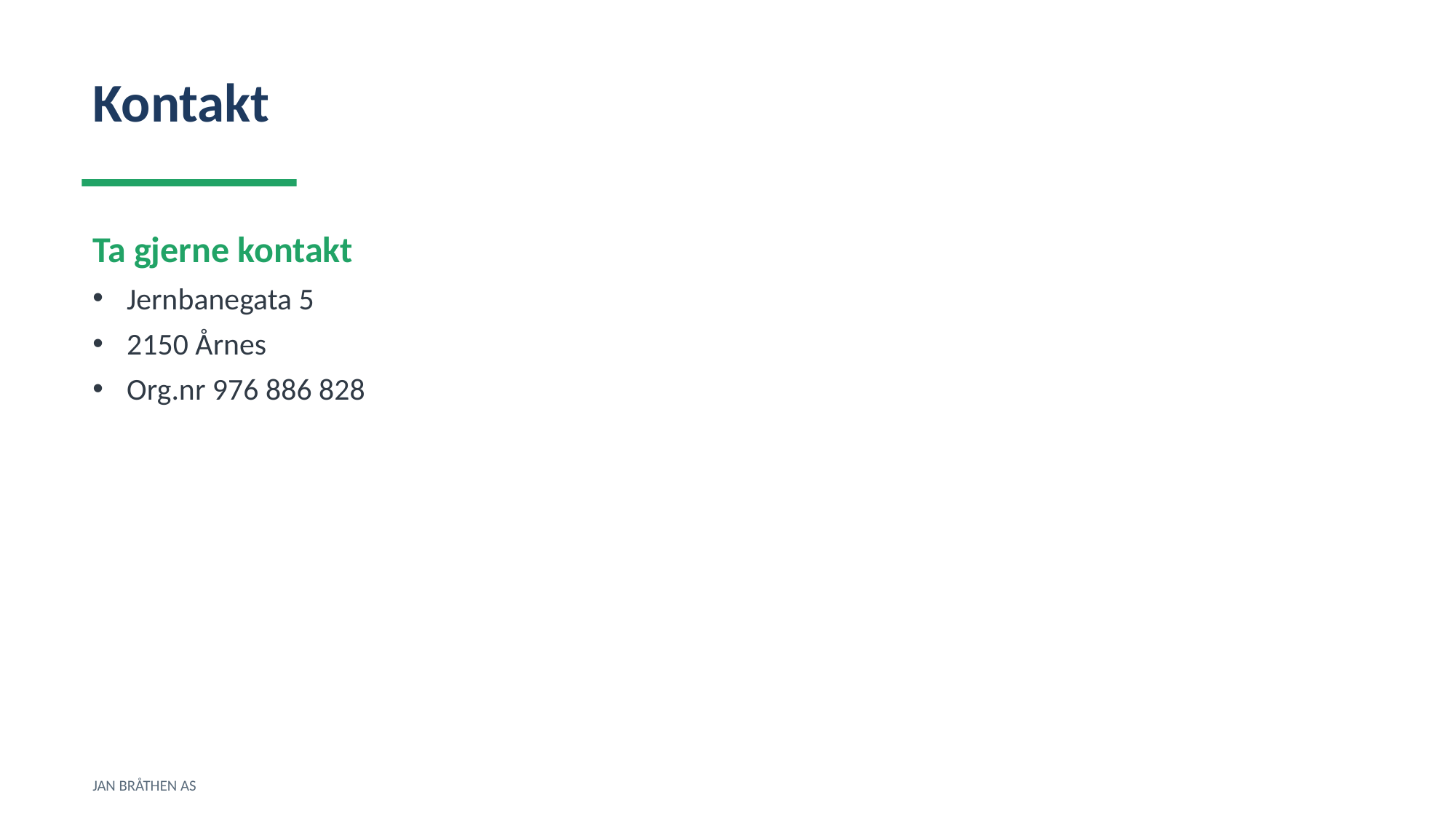

Kontakt

Ta gjerne kontakt
Jernbanegata 5
2150 Årnes
Org.nr 976 886 828
JAN BRÅTHEN AS